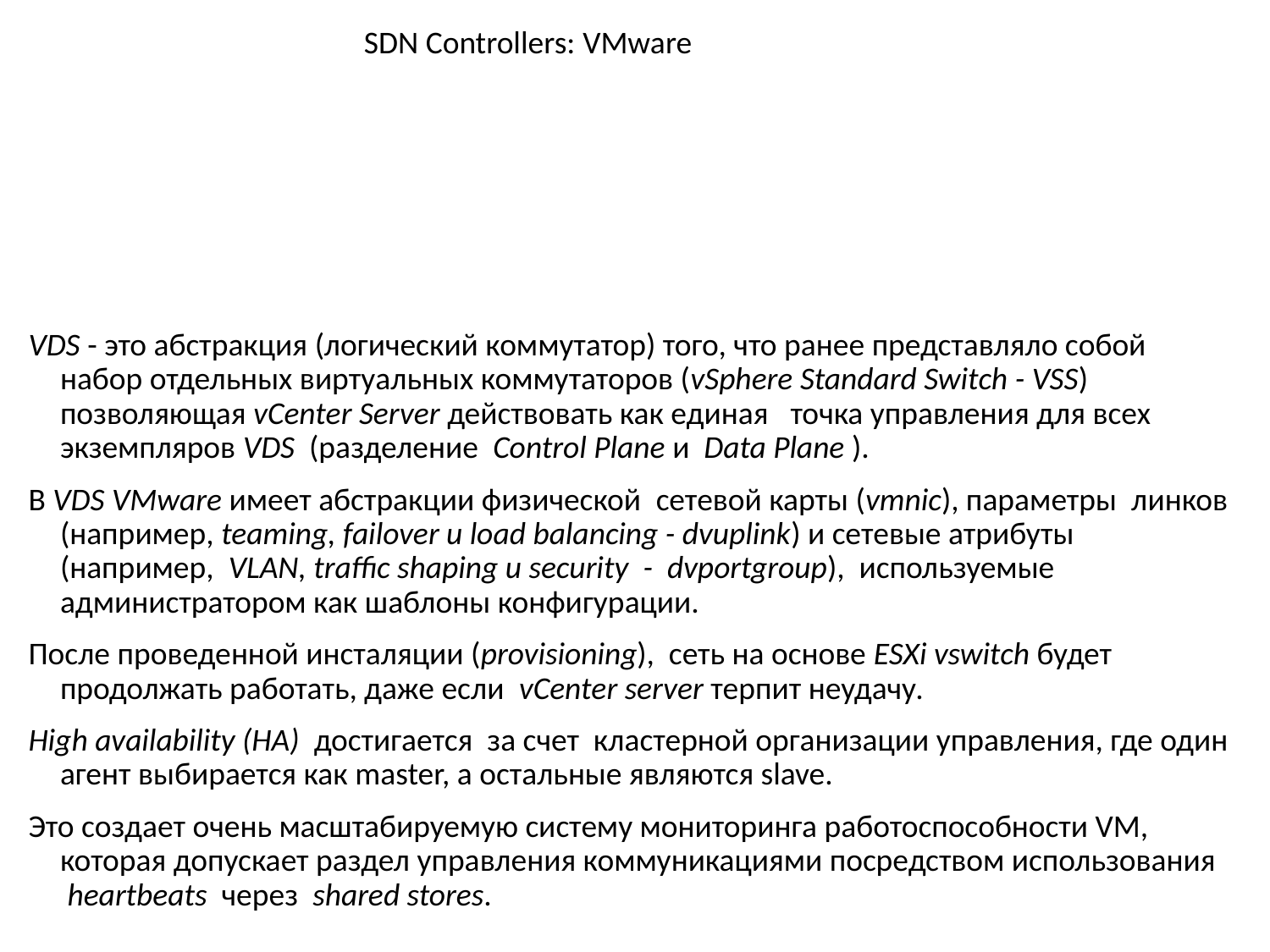

# SDN Controllers: VMware
VDS - это абстракция (логический коммутатор) того, что ранее представляло собой набор отдельных виртуальных коммутаторов (vSphere Standard Switch - VSS) позволяющая vCenter Server действовать как единая   точка управления для всех экземпляров VDS  (разделение  Control Plane и  Data Plane ).
В VDS VMware имеет абстракции физической  сетевой карты (vmnic), параметры  линков (например, teaming, failover и load balancing - dvuplink) и сетевые атрибуты (например,  VLAN, traffic shaping и security  -  dvportgroup),  используемые администратором как шаблоны конфигурации.
После проведенной инсталяции (provisioning),  сеть на основе ESXi vswitch будет продолжать работать, даже если  vCenter server терпит неудачу.
High availability (HA)  достигается  за счет  кластерной организации управления, где один агент выбирается как master, а остальные являются slave.
Это создает очень масштабируемую систему мониторинга работоспособности VM, которая допускает раздел управления коммуникациями посредством использования  heartbeats  через  shared stores.